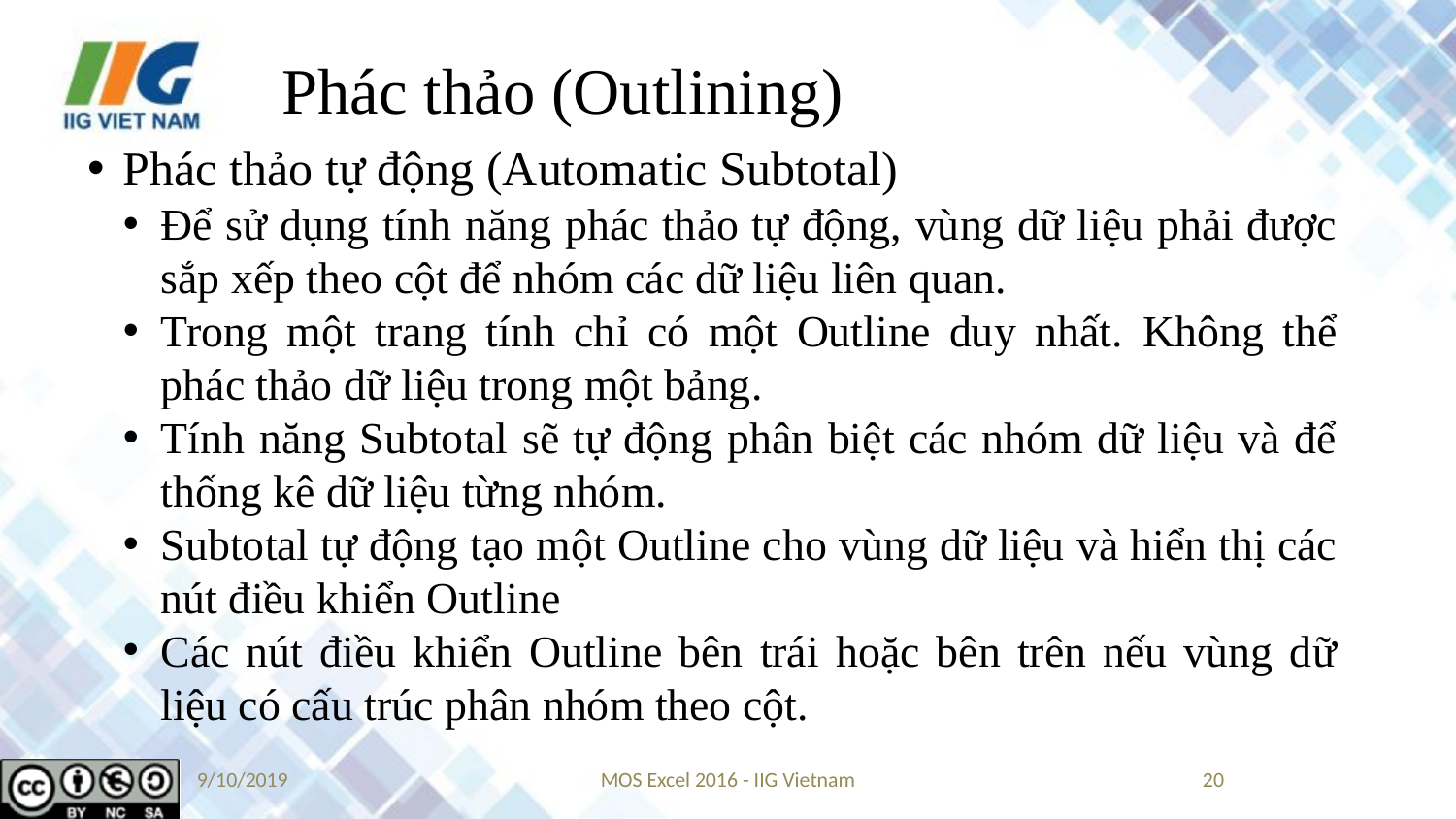

# Phác thảo (Outlining)
Phác thảo tự động (Automatic Subtotal)
Để sử dụng tính năng phác thảo tự động, vùng dữ liệu phải được sắp xếp theo cột để nhóm các dữ liệu liên quan.
Trong một trang tính chỉ có một Outline duy nhất. Không thể phác thảo dữ liệu trong một bảng.
Tính năng Subtotal sẽ tự động phân biệt các nhóm dữ liệu và để thống kê dữ liệu từng nhóm.
Subtotal tự động tạo một Outline cho vùng dữ liệu và hiển thị các nút điều khiển Outline
Các nút điều khiển Outline bên trái hoặc bên trên nếu vùng dữ liệu có cấu trúc phân nhóm theo cột.

9/10/2019
MOS Excel 2016 - IIG Vietnam
20